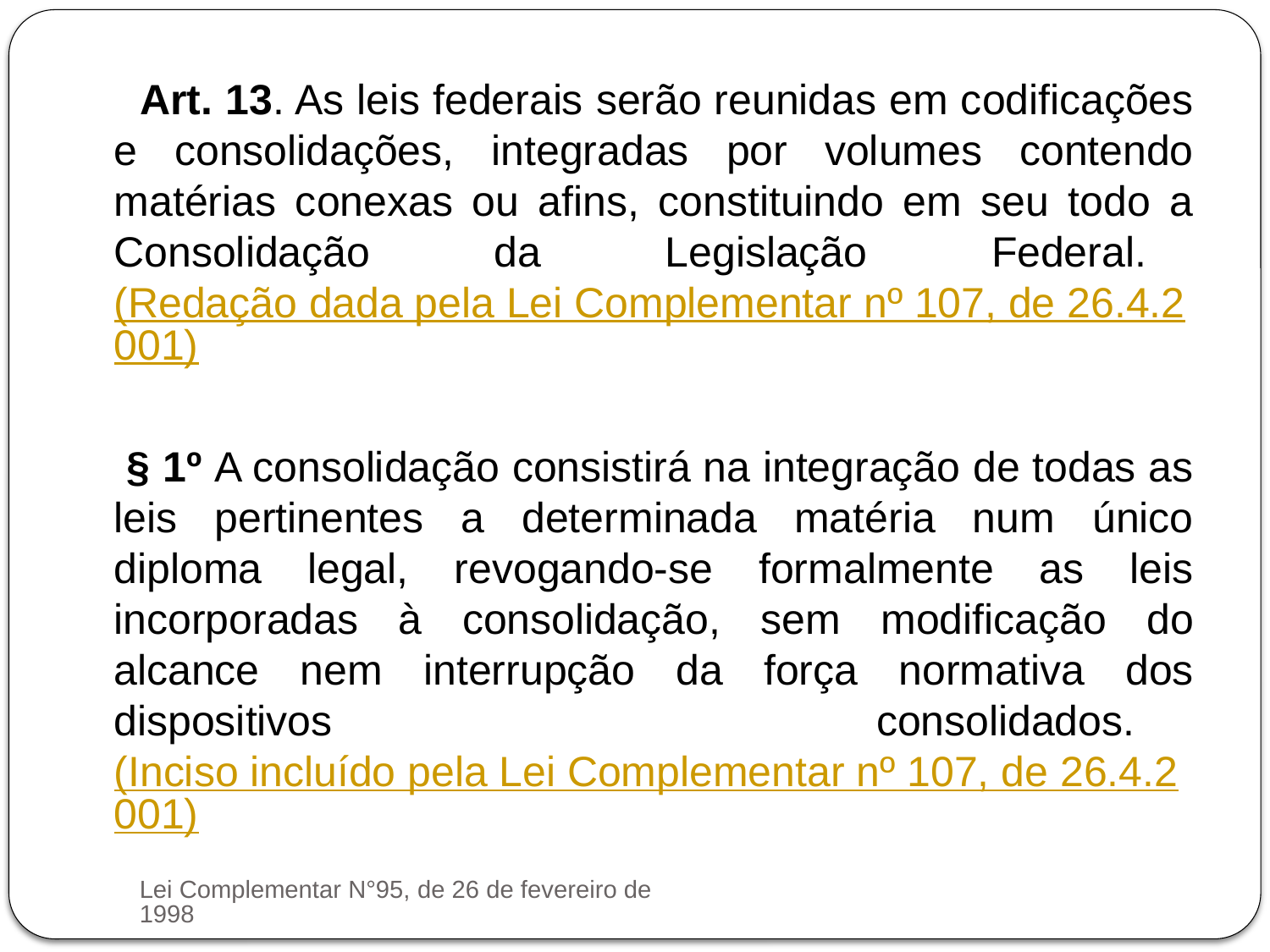

Art. 13. As leis federais serão reunidas em codificações e consolidações, integradas por volumes contendo matérias conexas ou afins, constituindo em seu todo a Consolidação da Legislação Federal.    (Redação dada pela Lei Complementar nº 107, de 26.4.2001)

    § 1º A consolidação consistirá na integração de todas as leis pertinentes a determinada matéria num único diploma legal, revogando-se formalmente as leis incorporadas à consolidação, sem modificação do alcance nem interrupção da força normativa dos dispositivos consolidados.     (Inciso incluído pela Lei Complementar nº 107, de 26.4.2001)

Lei Complementar N°95, de 26 de fevereiro de 1998